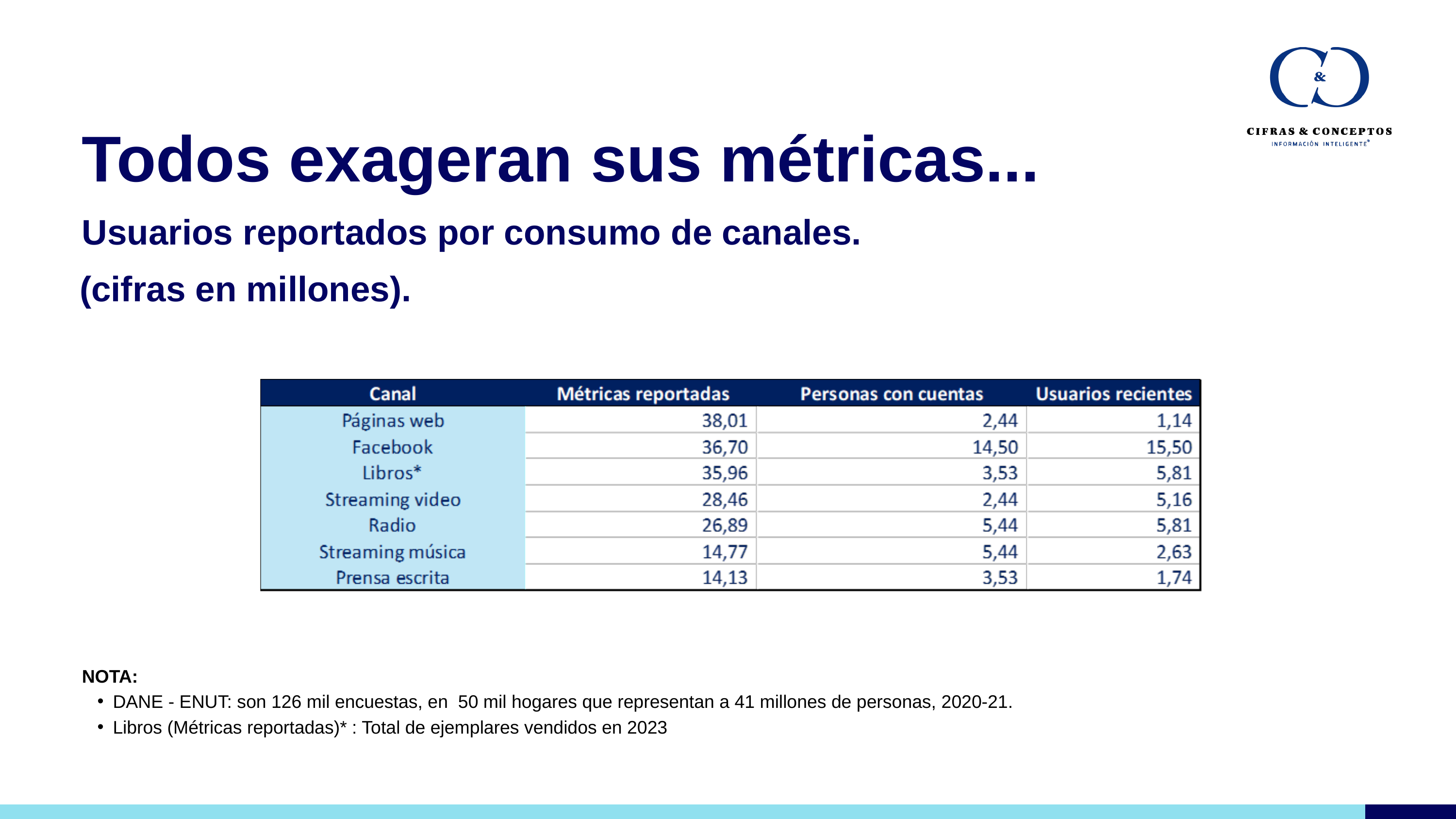

Todos exageran sus métricas...
Usuarios reportados por consumo de canales.
(cifras en millones).

NOTA:
DANE - ENUT: son 126 mil encuestas, en  50 mil hogares que representan a 41 millones de personas, 2020-21.
Libros (Métricas reportadas)* : Total de ejemplares vendidos en 2023